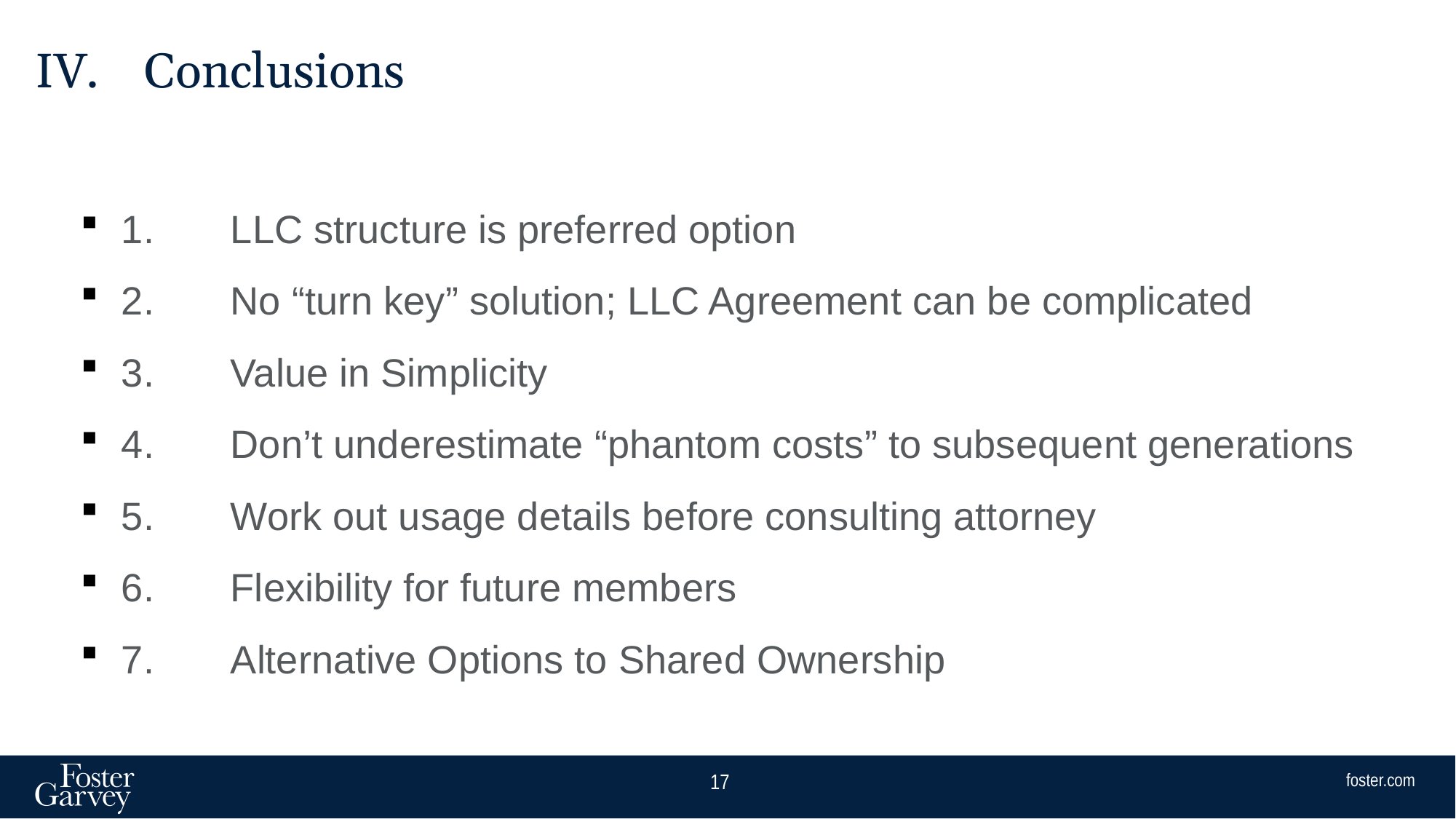

# IV.	Conclusions
1.	LLC structure is preferred option
2.	No “turn key” solution; LLC Agreement can be complicated
3.	Value in Simplicity
4.	Don’t underestimate “phantom costs” to subsequent generations
5.	Work out usage details before consulting attorney
6.	Flexibility for future members
7.	Alternative Options to Shared Ownership

17